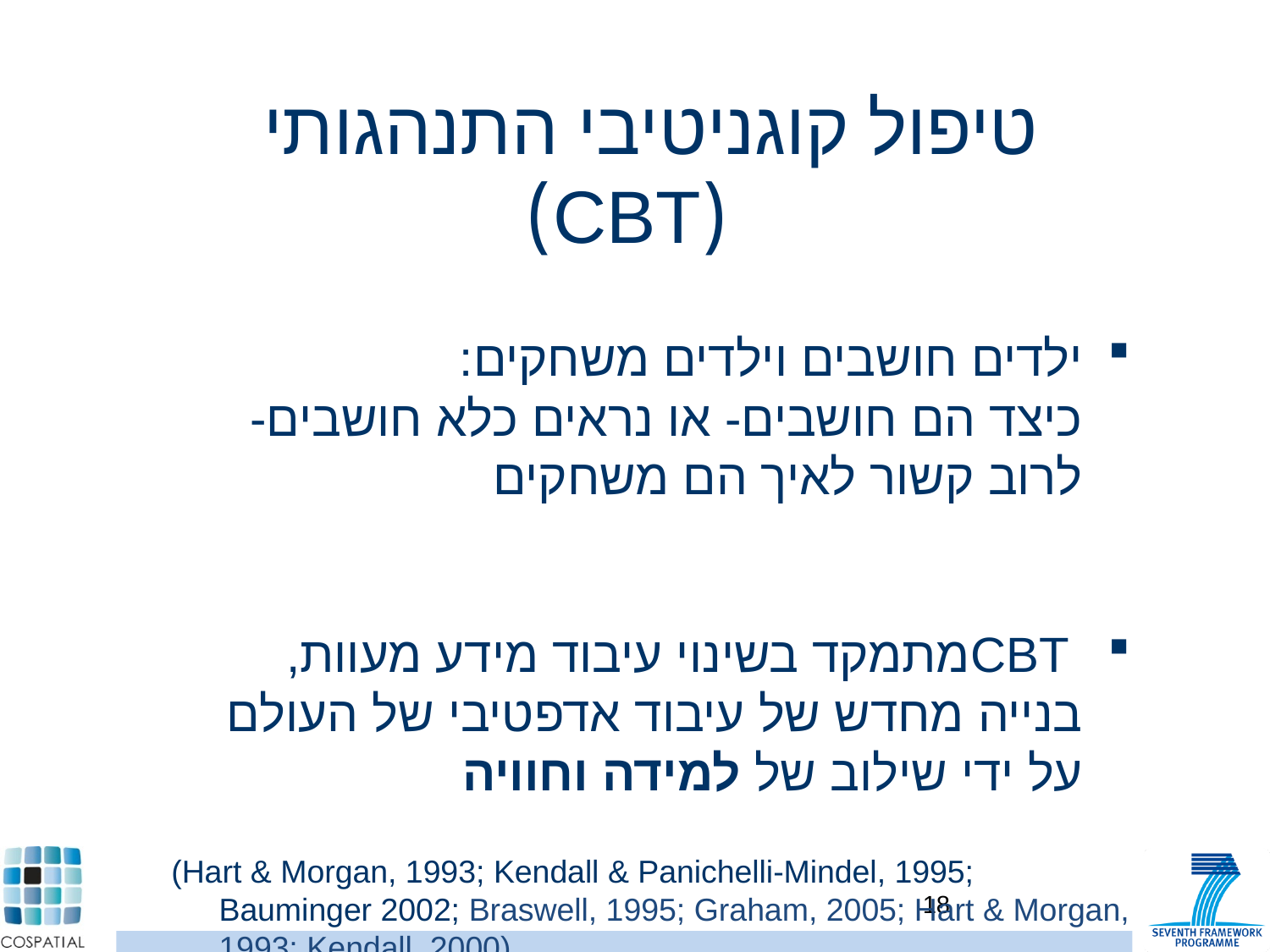

טיפול קוגניטיבי התנהגותי (CBT)

ילדים חושבים וילדים משחקים:
כיצד הם חושבים- או נראים כלא חושבים- לרוב קשור לאיך הם משחקים

 CBTמתמקד בשינוי עיבוד מידע מעוות, בנייה מחדש של עיבוד אדפטיבי של העולם על ידי שילוב של למידה וחוויה

(Hart & Morgan, 1993; Kendall & Panichelli-Mindel, 1995; Bauminger 2002; Braswell, 1995; Graham, 2005; Hart & Morgan, 1993; Kendall, 2000)

18